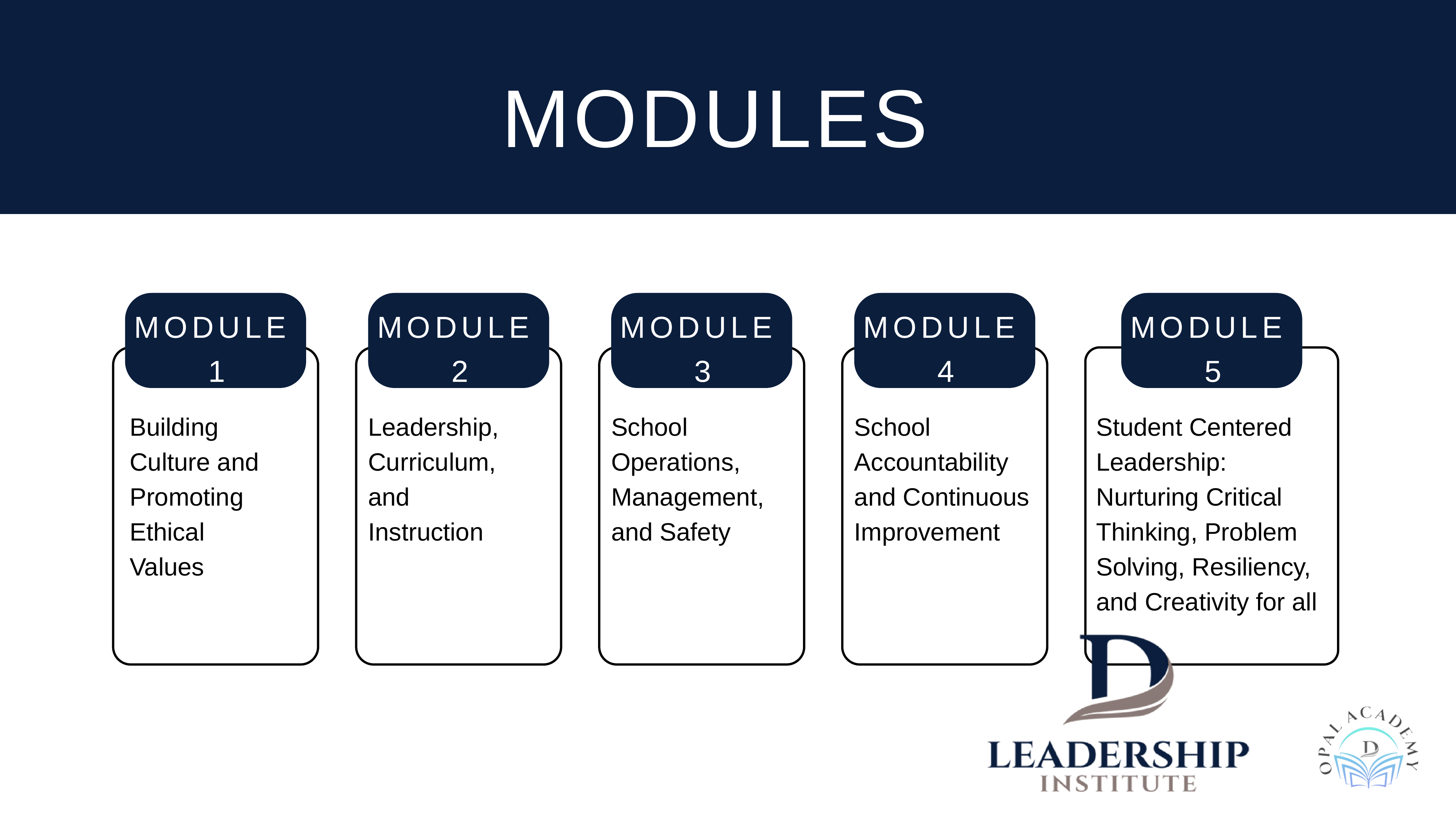

MODULES

MODULE
1
MODULE
2
MODULE
3
MODULE
4
MODULE
5

Building Culture and Promoting Ethical Values
Leadership, Curriculum, and Instruction
School Operations, Management, and Safety
School Accountability and Continuous Improvement
Student Centered Leadership: Nurturing Critical Thinking, Problem Solving, Resiliency, and Creativity for all